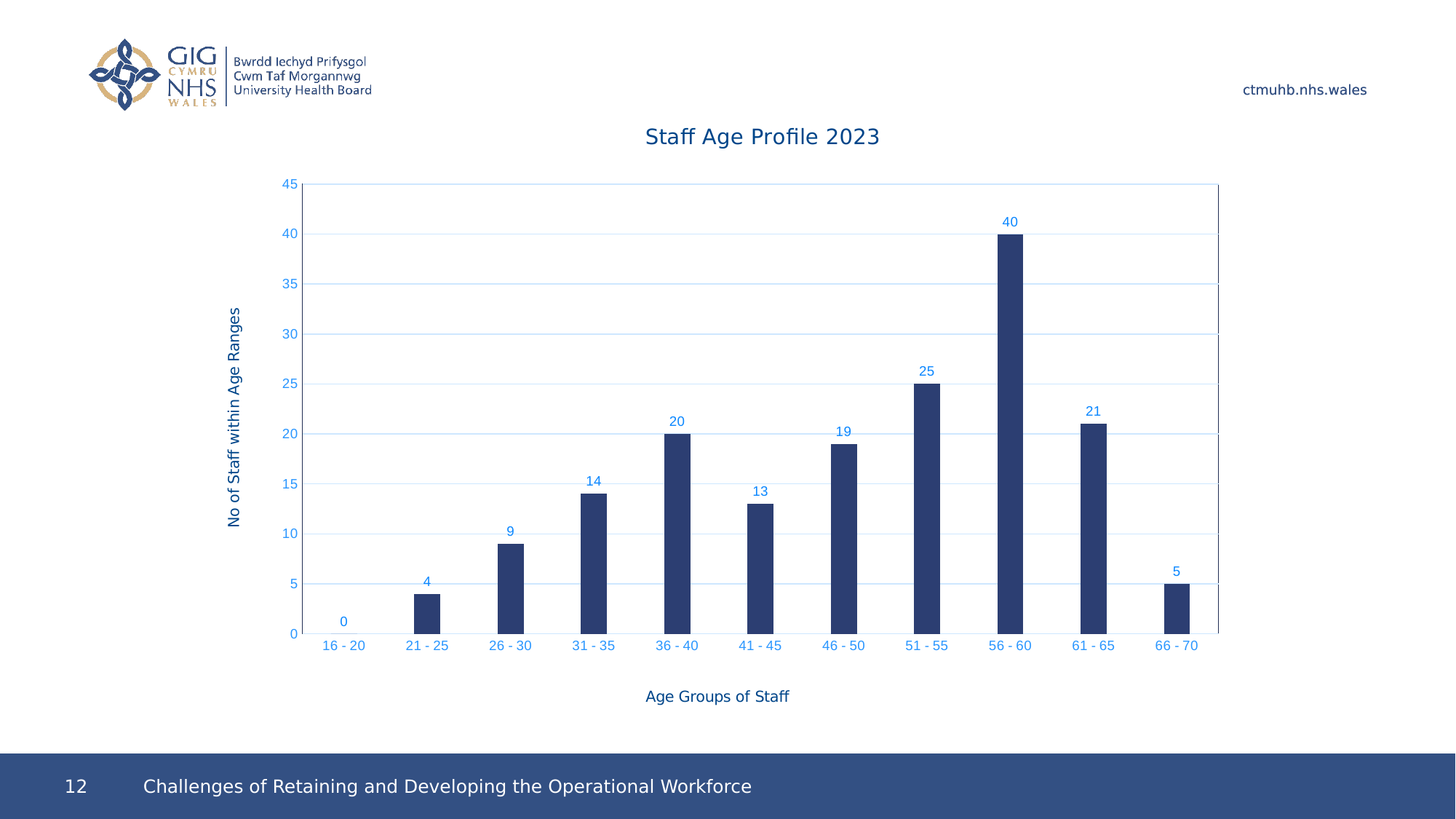

### Chart: Staff Age Profile 2023

| Category |  |
|---|---|
| 16 - 20 | 0.0 |
| 21 - 25 | 4.0 |
| 26 - 30 | 9.0 |
| 31 - 35 | 14.0 |
| 36 - 40 | 20.0 |
| 41 - 45 | 13.0 |
| 46 - 50 | 19.0 |
| 51 - 55 | 25.0 |
| 56 - 60 | 40.0 |
| 61 - 65 | 21.0 |
| 66 - 70 | 5.0 |
12
Challenges of Retaining and Developing the Operational Workforce